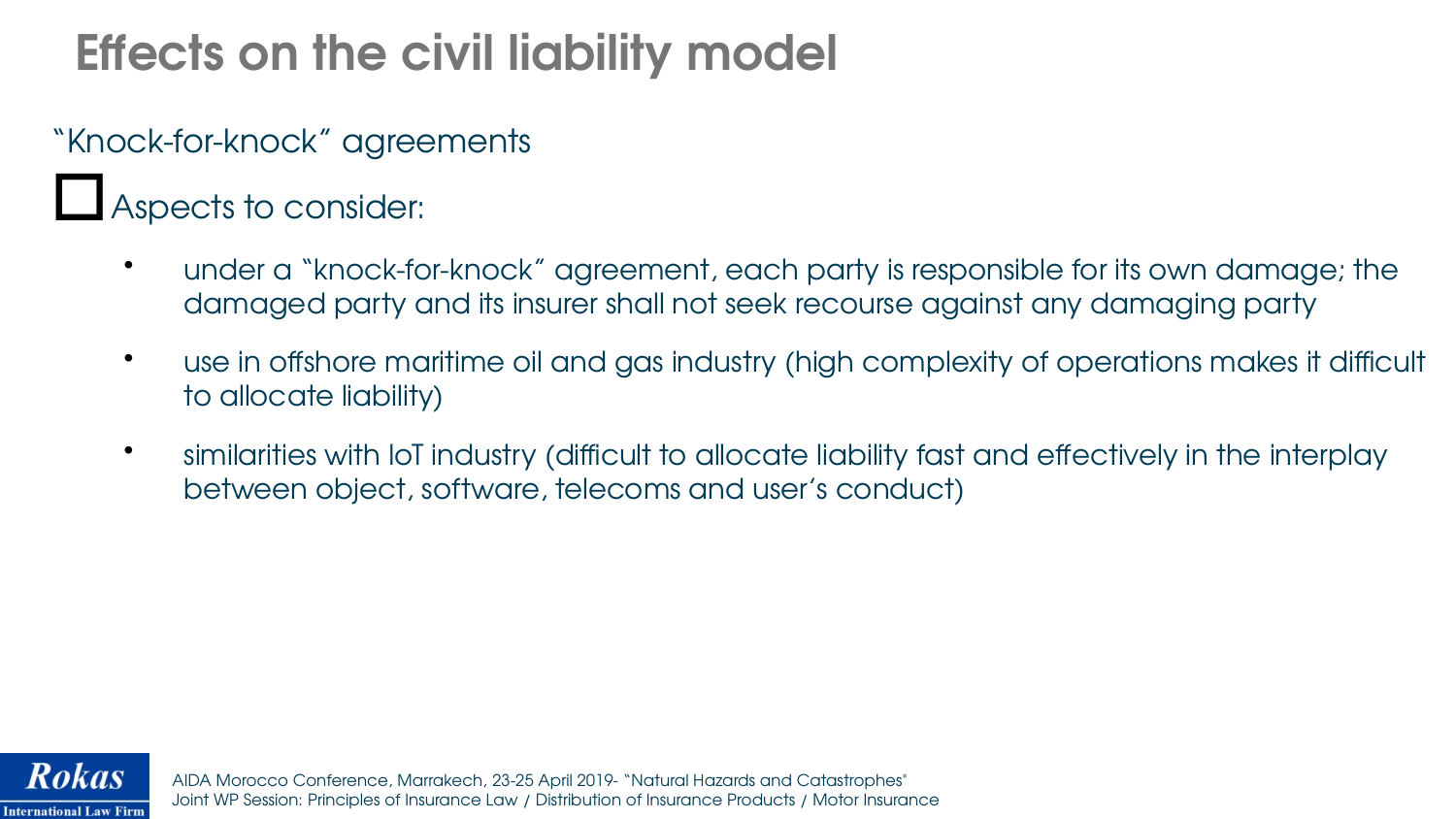

Effects on the civil liability model
“Knock-for-knock” agreements
Aspects to consider:
under a “knock-for-knock” agreement, each party is responsible for its own damage; the damaged party and its insurer shall not seek recourse against any damaging party
use in offshore maritime oil and gas industry (high complexity of operations makes it difficult to allocate liability)
similarities with IoT industry (difficult to allocate liability fast and effectively in the interplay between object, software, telecoms and user’s conduct)